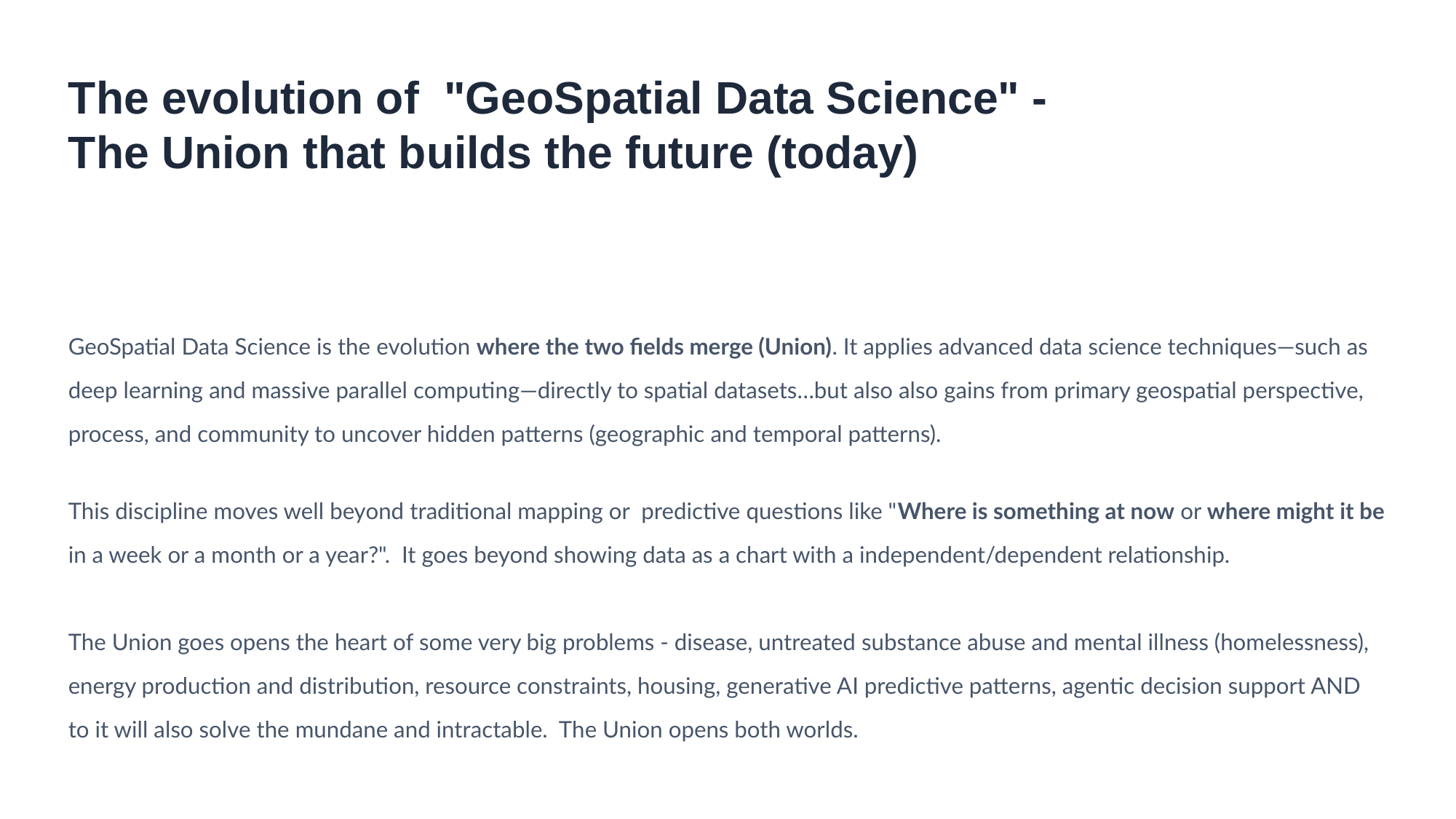

The evolution of  "GeoSpatial Data Science" -
The Union that builds the future (today)
GeoSpatial Data Science is the evolution where the two fields merge (Union). It applies advanced data science techniques—such as deep learning and massive parallel computing—directly to spatial datasets…but also also gains from primary geospatial perspective, process, and community to uncover hidden patterns (geographic and temporal patterns).
This discipline moves well beyond traditional mapping or  predictive questions like "Where is something at now or where might it be in a week or a month or a year?".  It goes beyond showing data as a chart with a independent/dependent relationship.

The Union goes opens the heart of some very big problems - disease, untreated substance abuse and mental illness (homelessness), energy production and distribution, resource constraints, housing, generative AI predictive patterns, agentic decision support AND to it will also solve the mundane and intractable.  The Union opens both worlds.